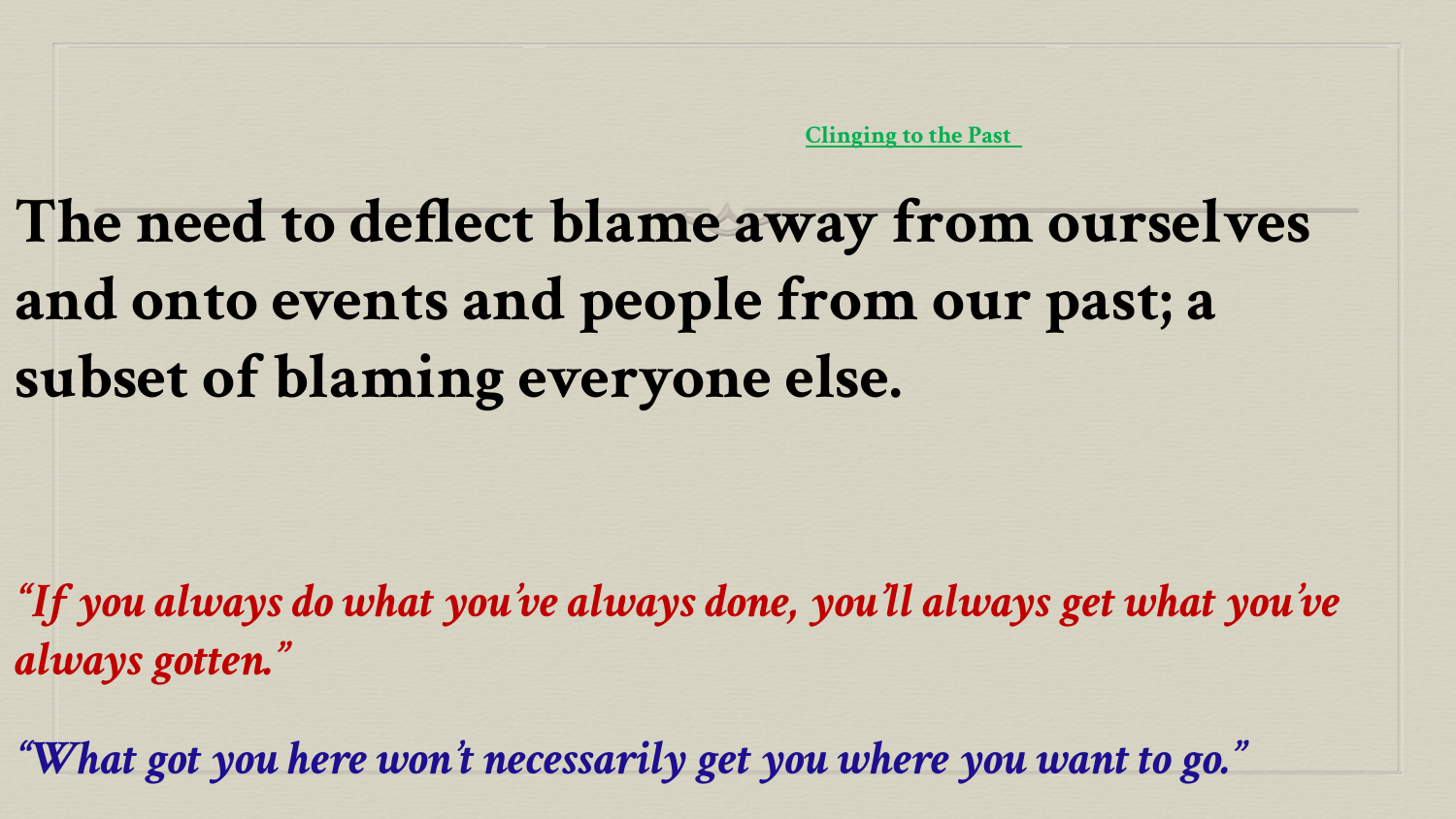

# Clinging to the Past
The need to deflect blame away from ourselves and onto events and people from our past; a subset of blaming everyone else.

“If you always do what you’ve always done, you’ll always get what you’ve always gotten.”
“What got you here won’t necessarily get you where you want to go.”